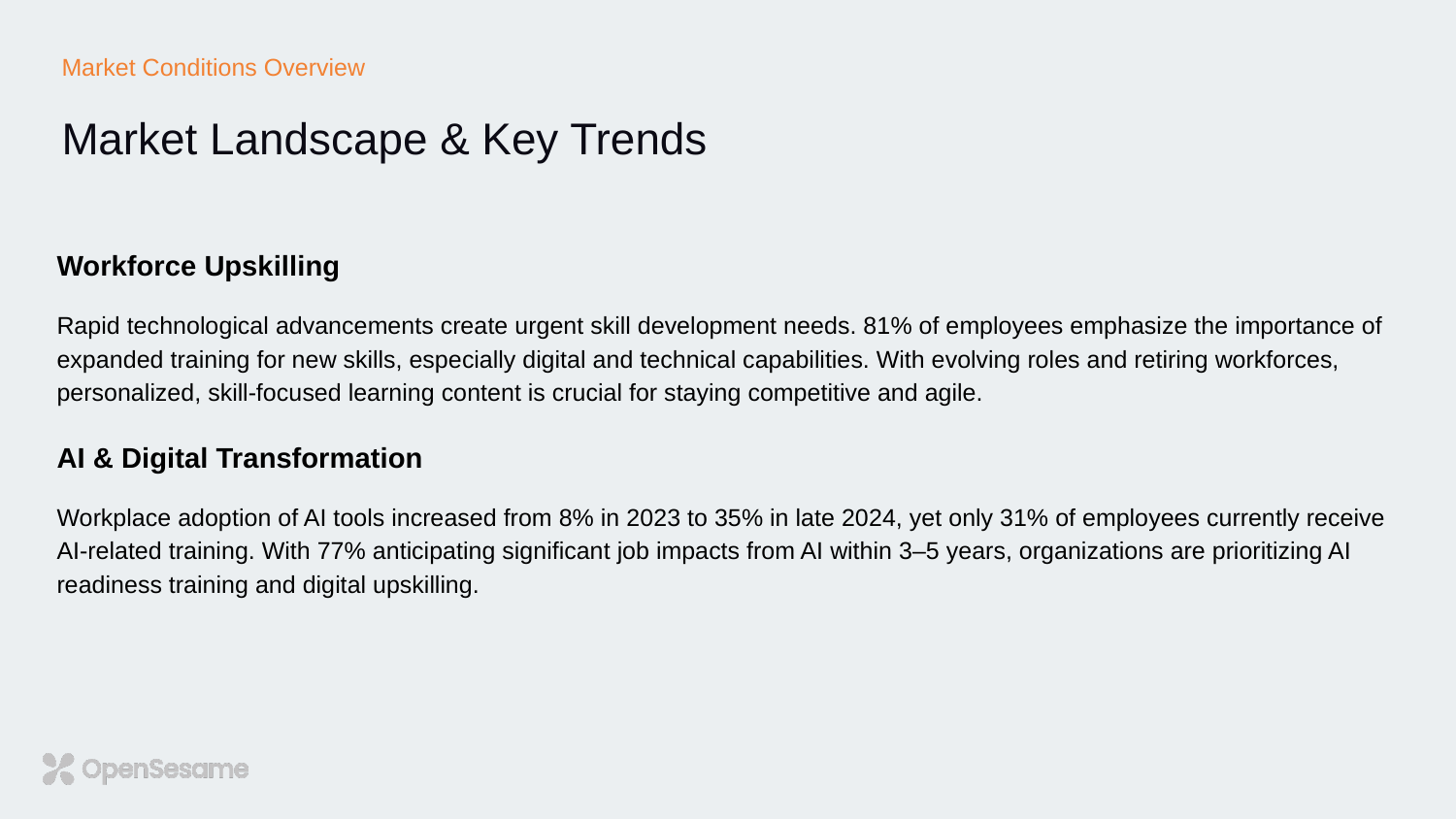

# Market Conditions Overview

Market Landscape & Key Trends
Workforce Upskilling
Rapid technological advancements create urgent skill development needs. 81% of employees emphasize the importance of expanded training for new skills, especially digital and technical capabilities. With evolving roles and retiring workforces, personalized, skill-focused learning content is crucial for staying competitive and agile.
AI & Digital Transformation
Workplace adoption of AI tools increased from 8% in 2023 to 35% in late 2024, yet only 31% of employees currently receive AI-related training. With 77% anticipating significant job impacts from AI within 3–5 years, organizations are prioritizing AI readiness training and digital upskilling.